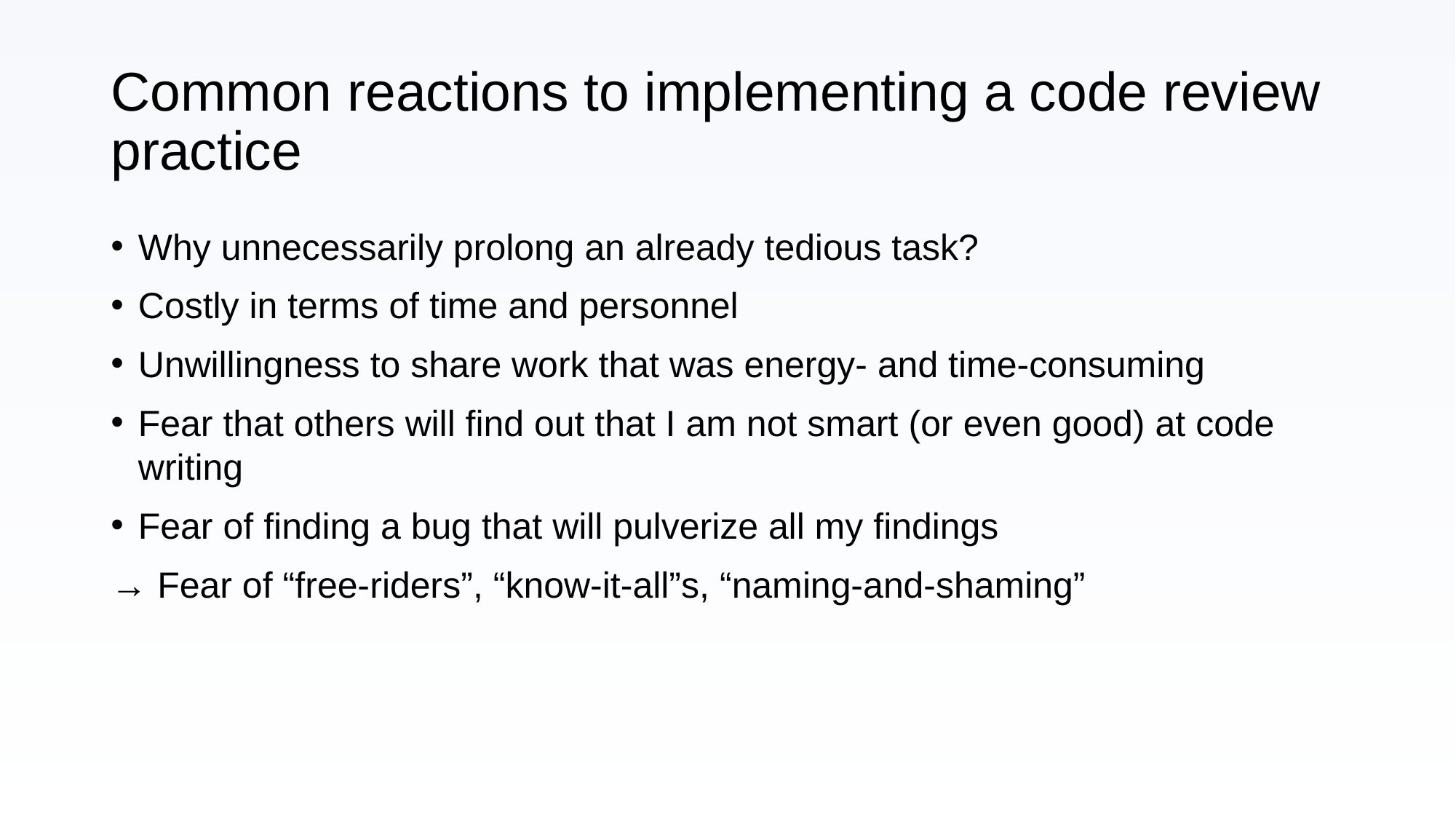

# Common reactions to implementing a code review practice
Why unnecessarily prolong an already tedious task?
Costly in terms of time and personnel
Unwillingness to share work that was energy- and time-consuming
Fear that others will find out that I am not smart (or even good) at code writing
Fear of finding a bug that will pulverize all my findings
→ Fear of “free-riders”, “know-it-all”s, “naming-and-shaming”